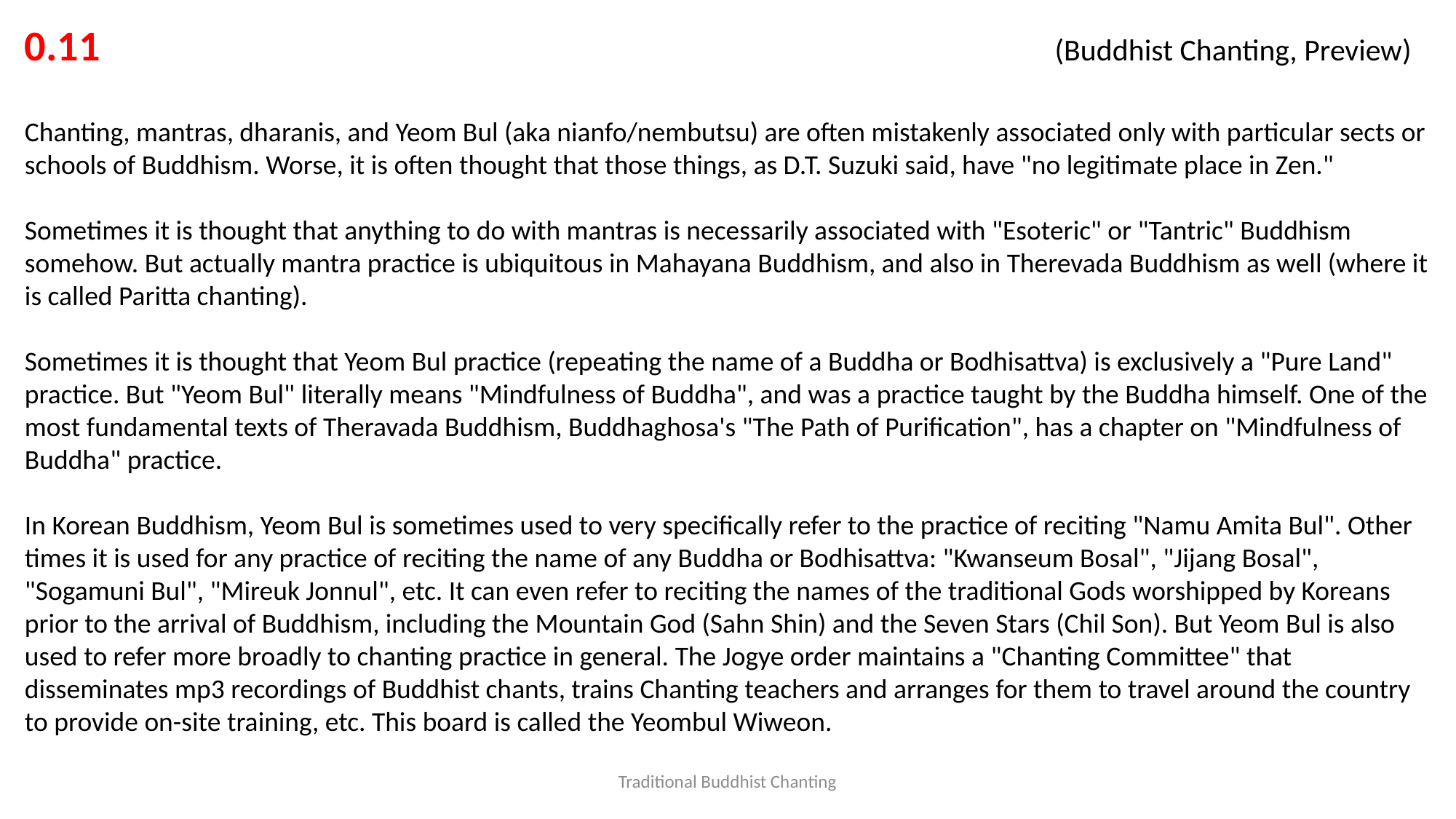

0.11                                                                                                   (Buddhist Chanting, Preview)

Chanting, mantras, dharanis, and Yeom Bul (aka nianfo/nembutsu) are often mistakenly associated only with particular sects or schools of Buddhism. Worse, it is often thought that those things, as D.T. Suzuki said, have "no legitimate place in Zen."

Sometimes it is thought that anything to do with mantras is necessarily associated with "Esoteric" or "Tantric" Buddhism somehow. But actually mantra practice is ubiquitous in Mahayana Buddhism, and also in Therevada Buddhism as well (where it is called Paritta chanting).

Sometimes it is thought that Yeom Bul practice (repeating the name of a Buddha or Bodhisattva) is exclusively a "Pure Land" practice. But "Yeom Bul" literally means "Mindfulness of Buddha", and was a practice taught by the Buddha himself. One of the most fundamental texts of Theravada Buddhism, Buddhaghosa's "The Path of Purification", has a chapter on "Mindfulness of Buddha" practice.

In Korean Buddhism, Yeom Bul is sometimes used to very specifically refer to the practice of reciting "Namu Amita Bul". Other times it is used for any practice of reciting the name of any Buddha or Bodhisattva: "Kwanseum Bosal", "Jijang Bosal", "Sogamuni Bul", "Mireuk Jonnul", etc. It can even refer to reciting the names of the traditional Gods worshipped by Koreans prior to the arrival of Buddhism, including the Mountain God (Sahn Shin) and the Seven Stars (Chil Son). But Yeom Bul is also used to refer more broadly to chanting practice in general. The Jogye order maintains a "Chanting Committee" that disseminates mp3 recordings of Buddhist chants, trains Chanting teachers and arranges for them to travel around the country to provide on-site training, etc. This board is called the Yeombul Wiweon.
Traditional Buddhist Chanting